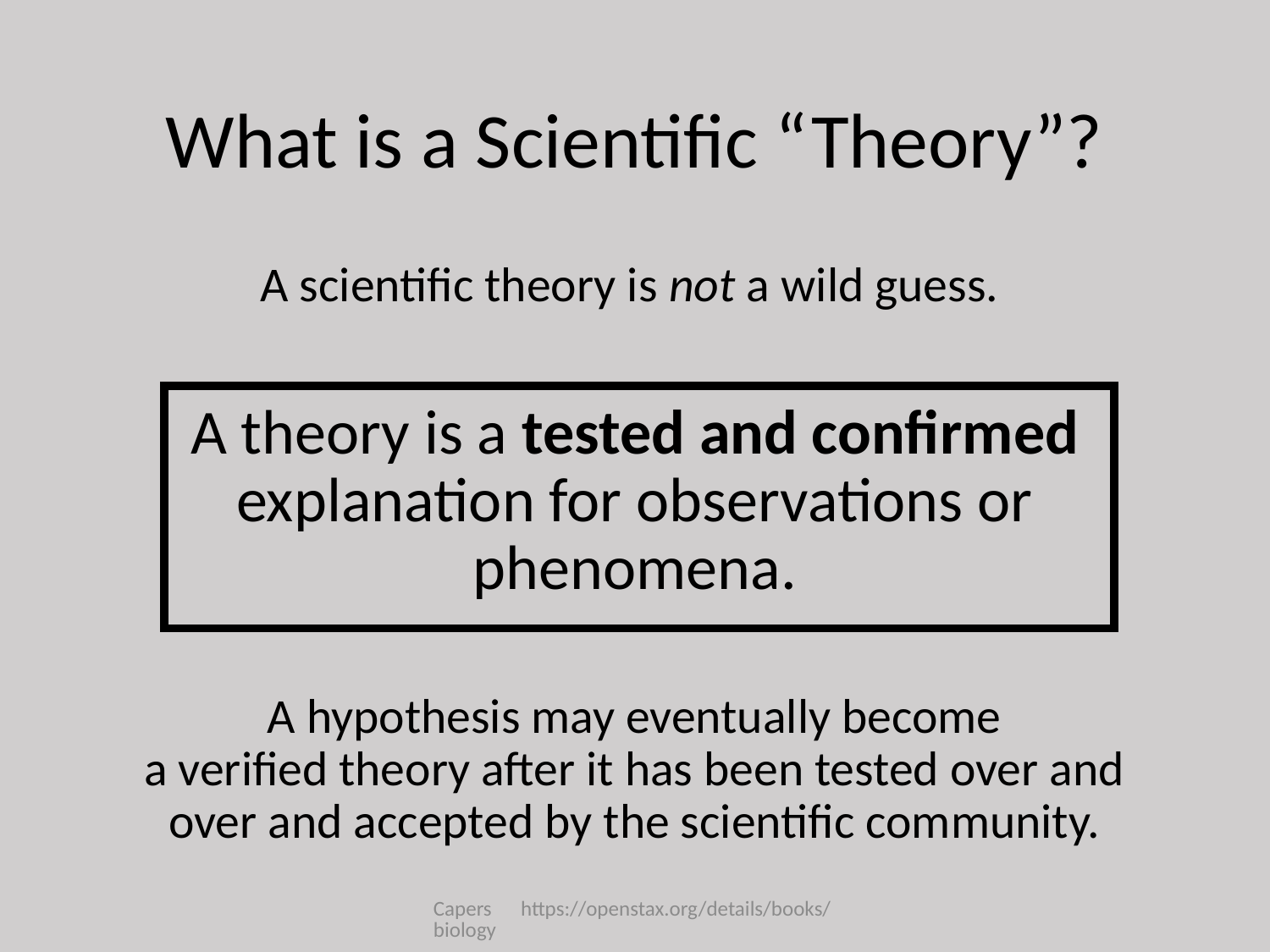

# What is a Scientific “Theory”?
A scientific theory is not a wild guess.

A theory is a tested and confirmed explanation for observations or phenomena.

A hypothesis may eventually become
a verified theory after it has been tested over and over and accepted by the scientific community.

Capers      https://openstax.org/details/books/biology